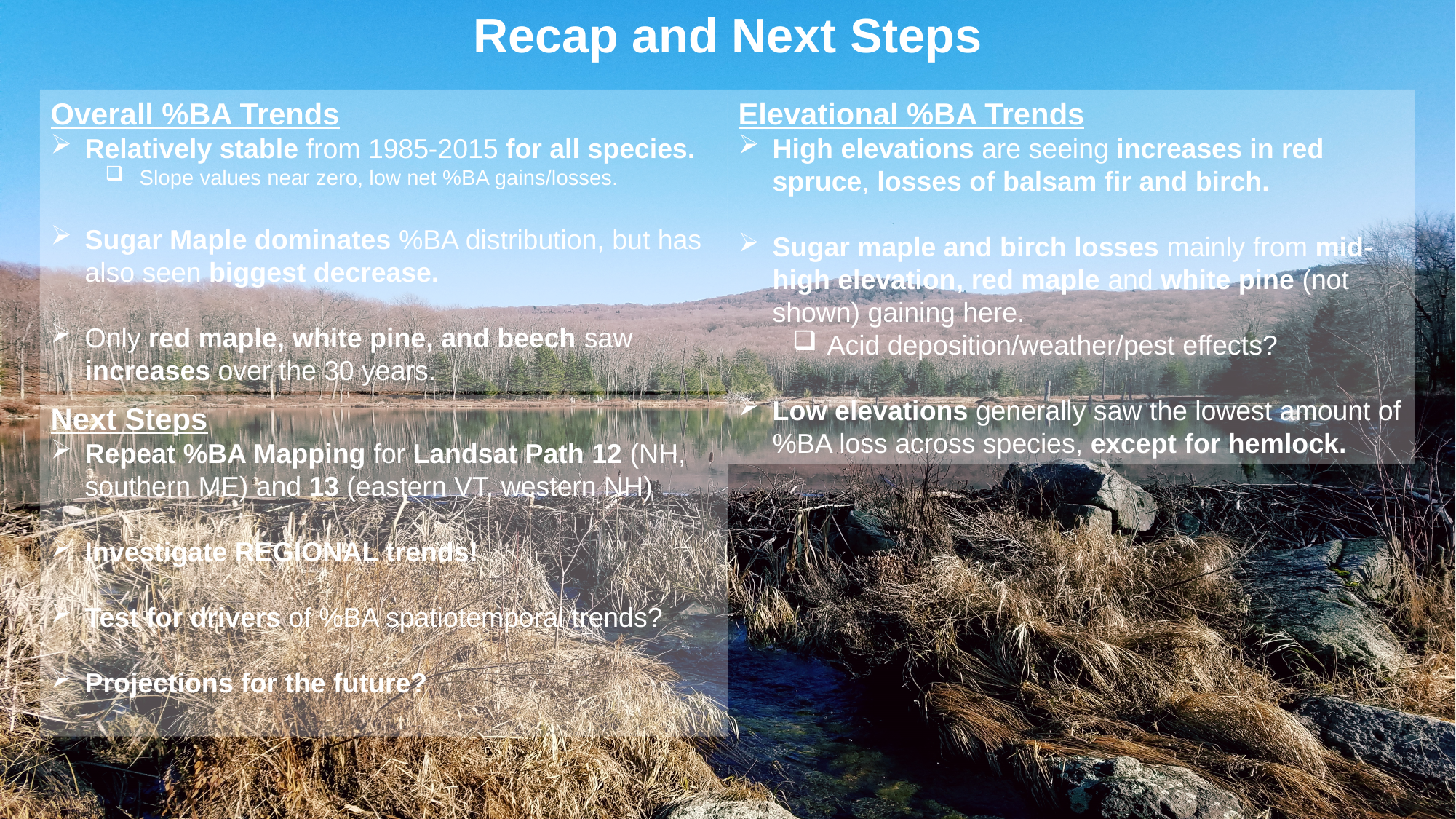

Recap and Next Steps
Overall %BA Trends
Relatively stable from 1985-2015 for all species.
Slope values near zero, low net %BA gains/losses.

Sugar Maple dominates %BA distribution, but has also seen biggest decrease.

Only red maple, white pine, and beech saw increases over the 30 years.
Elevational %BA Trends
High elevations are seeing increases in red spruce, losses of balsam fir and birch.

Sugar maple and birch losses mainly from mid-high elevation, red maple and white pine (not shown) gaining here.
Acid deposition/weather/pest effects?

Low elevations generally saw the lowest amount of %BA loss across species, except for hemlock.
Next Steps
Repeat %BA Mapping for Landsat Path 12 (NH, southern ME) and 13 (eastern VT, western NH)

Investigate REGIONAL trends!

Test for drivers of %BA spatiotemporal trends?

Projections for the future?